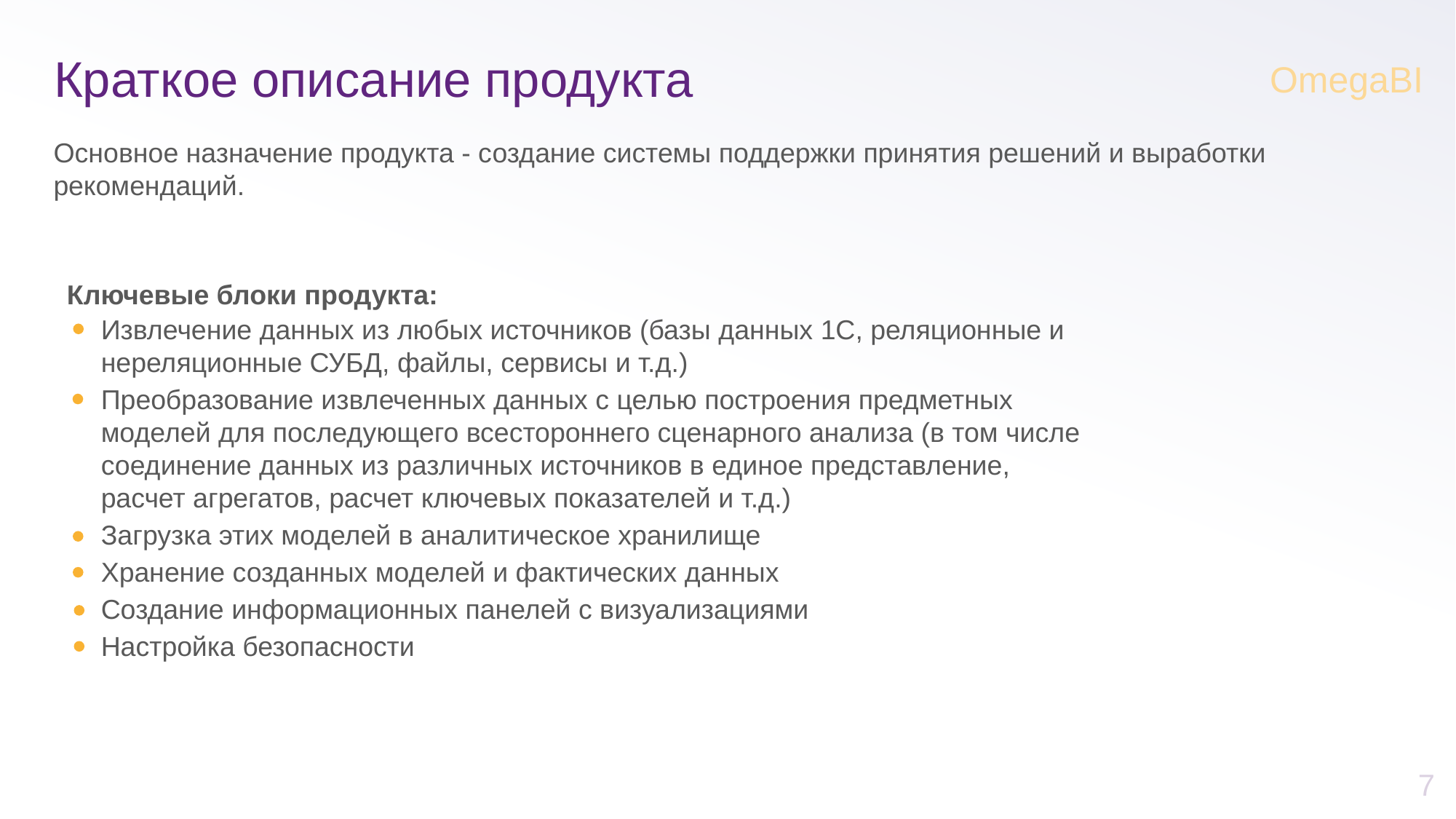

# Краткое описание продукта
OmegaBI
Основное назначение продукта - создание системы поддержки принятия решений и выработки рекомендаций.
Ключевые блоки продукта:
Извлечение данных из любых источников (базы данных 1С, реляционные и нереляционные СУБД, файлы, сервисы и т.д.)
Преобразование извлеченных данных с целью построения предметных моделей для последующего всестороннего сценарного анализа (в том числе соединение данных из различных источников в единое представление, расчет агрегатов, расчет ключевых показателей и т.д.)
Загрузка этих моделей в аналитическое хранилище
Хранение созданных моделей и фактических данных
Создание информационных панелей с визуализациями
Настройка безопасности

7